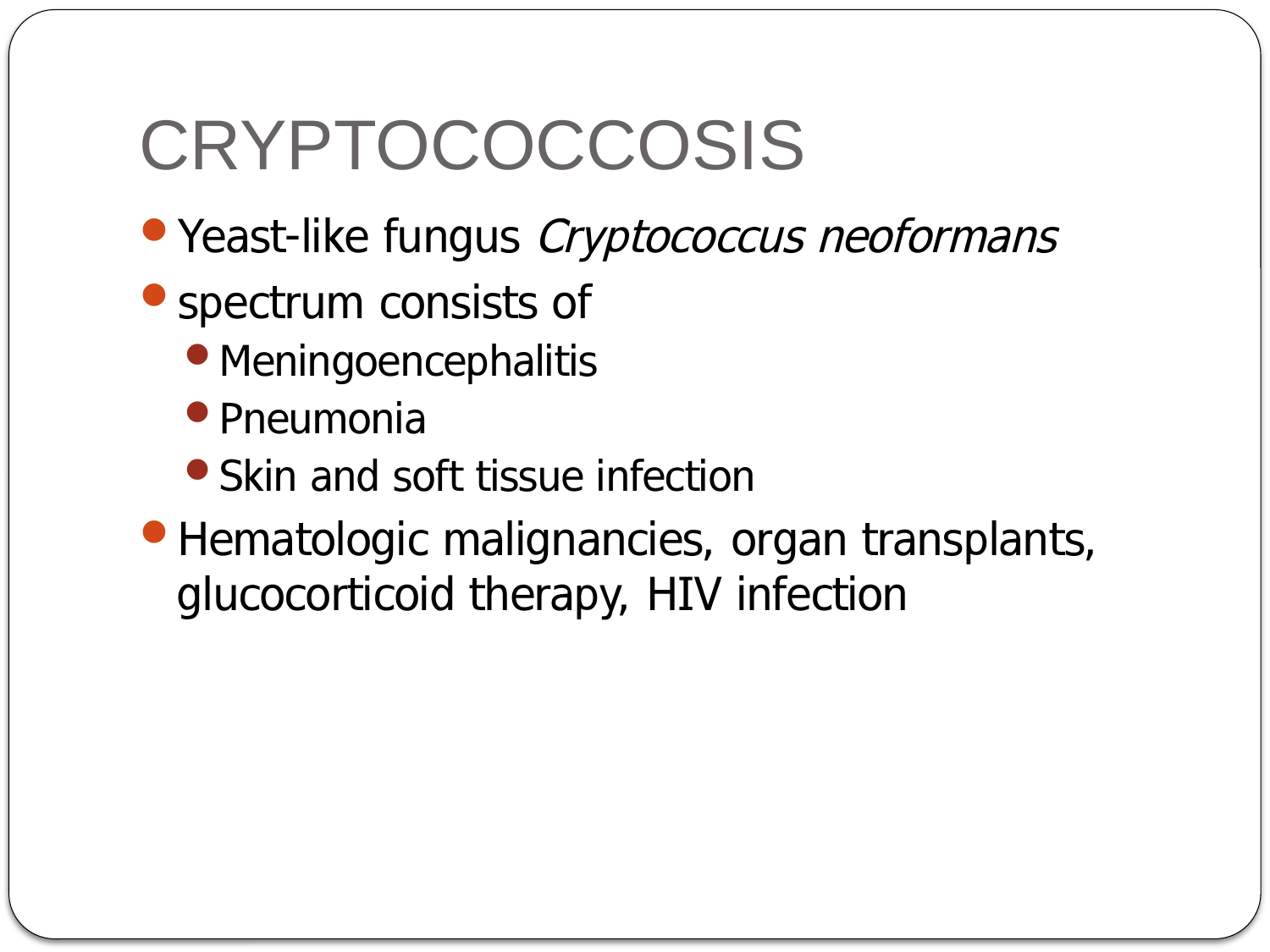

# CRYPTOCOCCOSIS
Yeast-like fungus Cryptococcus neoformans
spectrum consists of
Meningoencephalitis
Pneumonia
Skin and soft tissue infection
Hematologic malignancies, organ transplants, glucocorticoid therapy, HIV infection